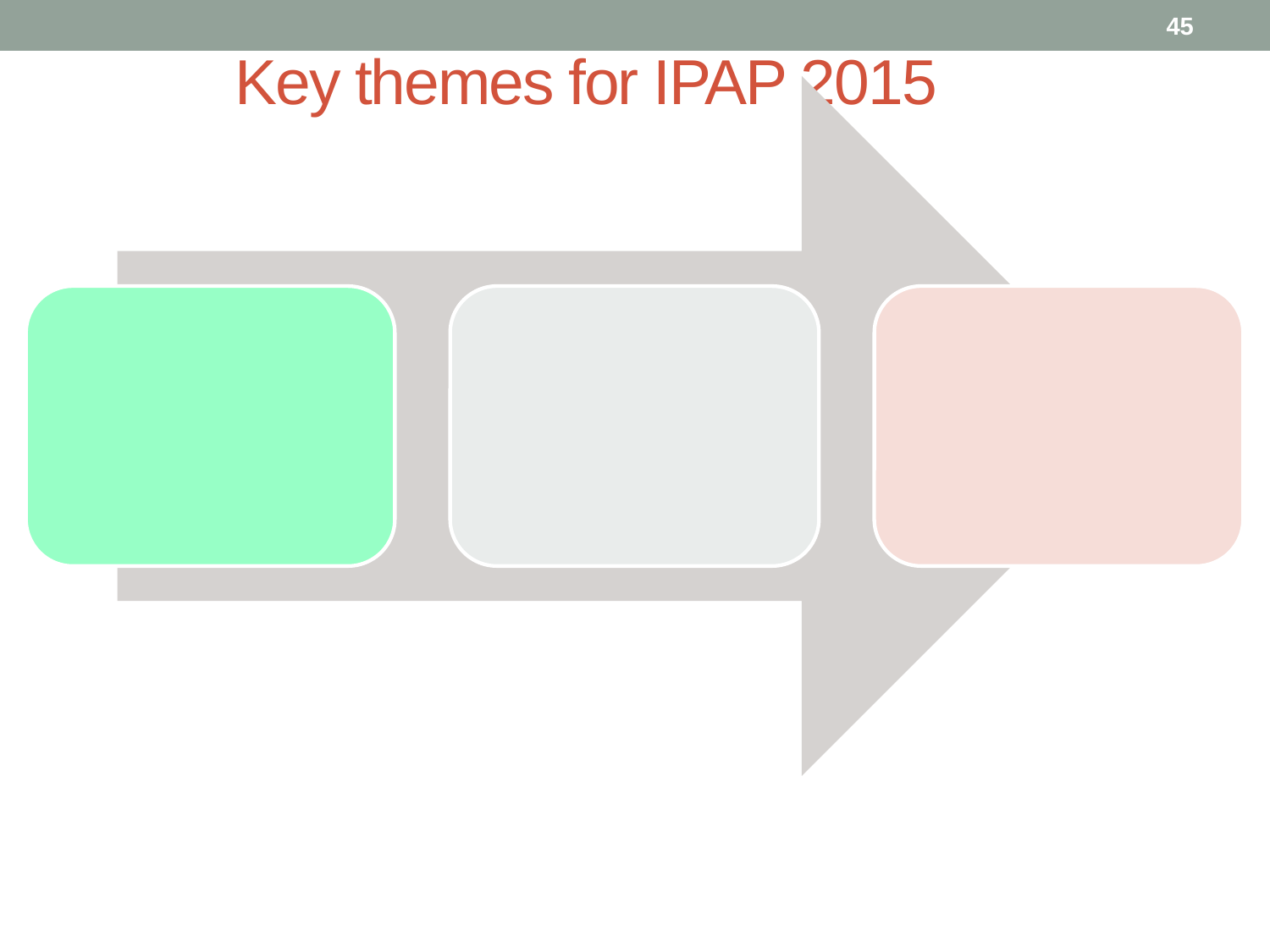

45
# Key themes for IPAP 2015